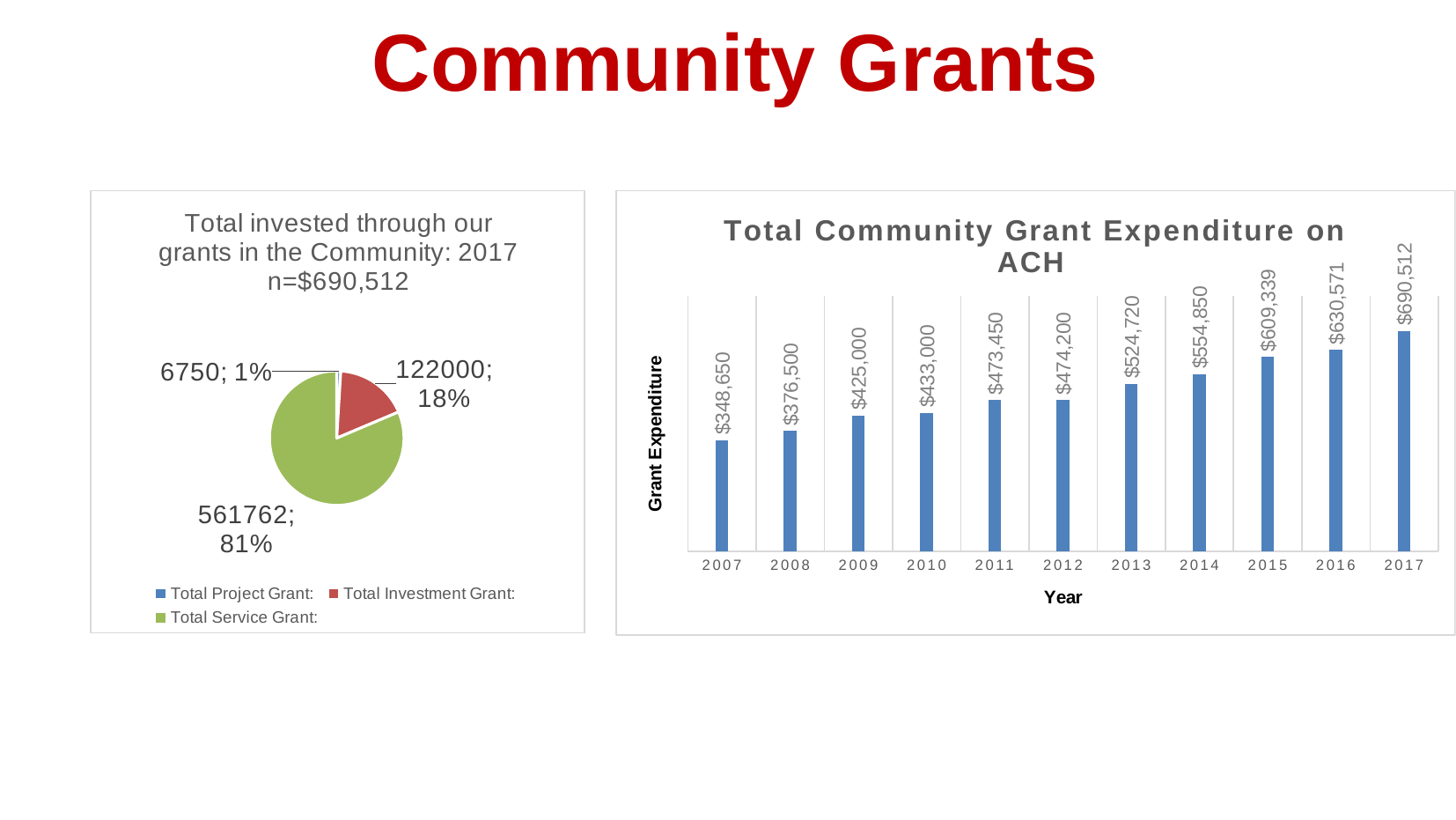

# Community Grants

### Chart: Total invested through our grants in the Community: 2017 n=$690,512

| Category |  |
|---|---|
| Total Project Grant: | 6750.0 |
| Total Investment Grant:  | 122000.0 |
| Total Service Grant: | 561762.0 |

### Chart: Total Community Grant Expenditure on ACH

| Category | Total Grant Expenditure  |
|---|---|
| 2007 | 348650.0 |
| 2008 | 376500.0 |
| 2009 | 425000.0 |
| 2010 | 433000.0 |
| 2011 | 473450.0 |
| 2012 | 474200.0 |
| 2013 | 524720.0 |
| 2014 | 554850.0 |
| 2015 | 609339.0 |
| 2016 | 630571.0 |
| 2017 | 690512.0 |